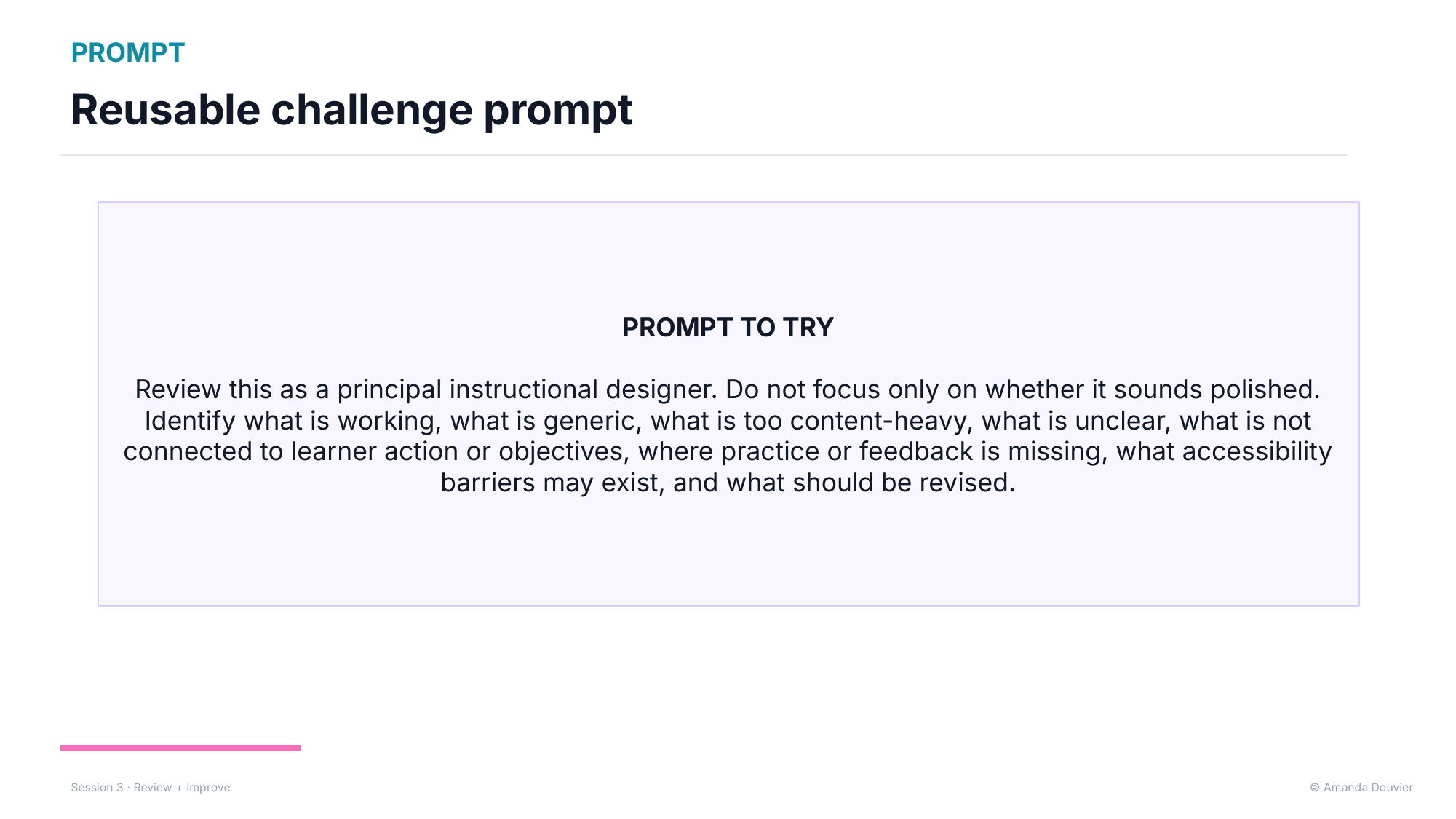

PROMPT
Reusable challenge prompt
PROMPT TO TRY

Review this as a principal instructional designer. Do not focus only on whether it sounds polished. Identify what is working, what is generic, what is too content-heavy, what is unclear, what is not connected to learner action or objectives, where practice or feedback is missing, what accessibility barriers may exist, and what should be revised.
© Amanda Douvier
Session 3 · Review + Improve